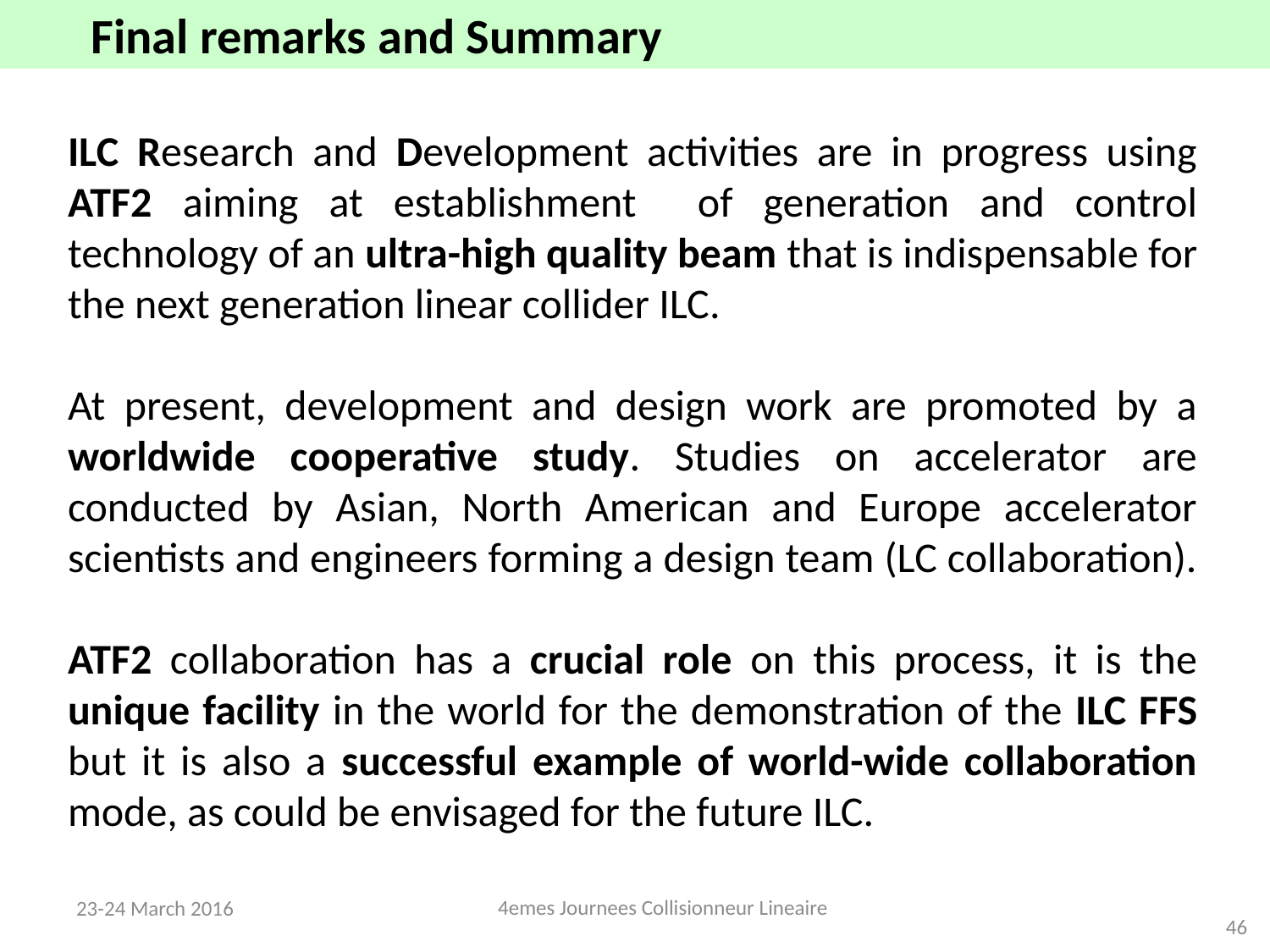

# Final remarks and Summary
ILC Research and Development activities are in progress using ATF2 aiming at establishment  of generation and control technology of an ultra-high quality beam that is indispensable for the next generation linear collider ILC.

At present, development and design work are promoted by a worldwide cooperative study. Studies on accelerator are conducted by Asian, North American and Europe accelerator scientists and engineers forming a design team (LC collaboration).

ATF2 collaboration has a crucial role on this process, it is the unique facility in the world for the demonstration of the ILC FFS but it is also a successful example of world-wide collaboration mode, as could be envisaged for the future ILC.

4emes Journees Collisionneur Lineaire
23-24 March 2016
46